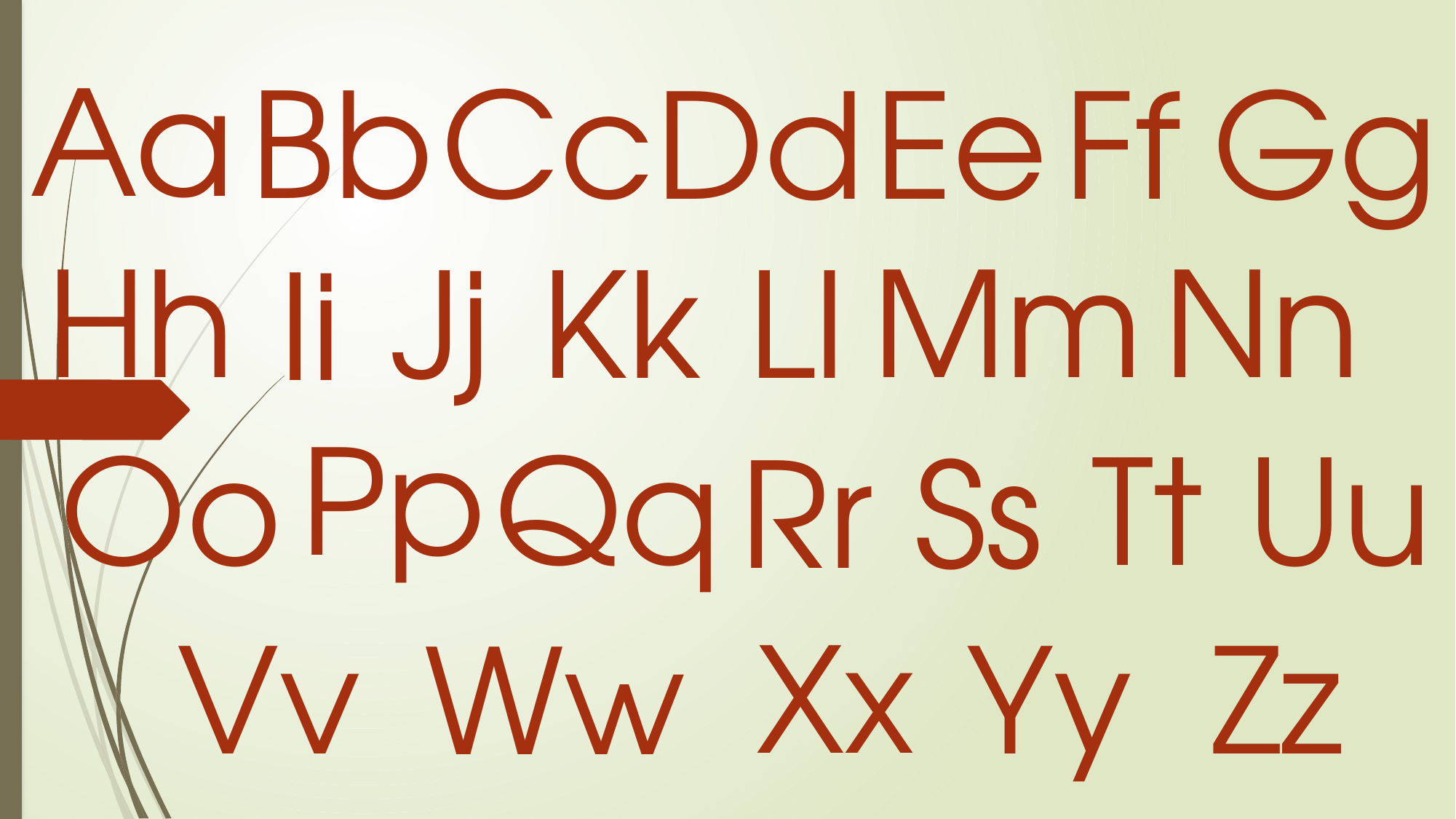

Aa
Bb
Cc
Dd
Ee
Ff
Gg
Hh
Mm
Nn
Jj
Kk
Ll
Ii
Pp
Qq
Tt
Uu
Oo
Ss
Rr
Xx
Yy
Zz
Vv
Ww